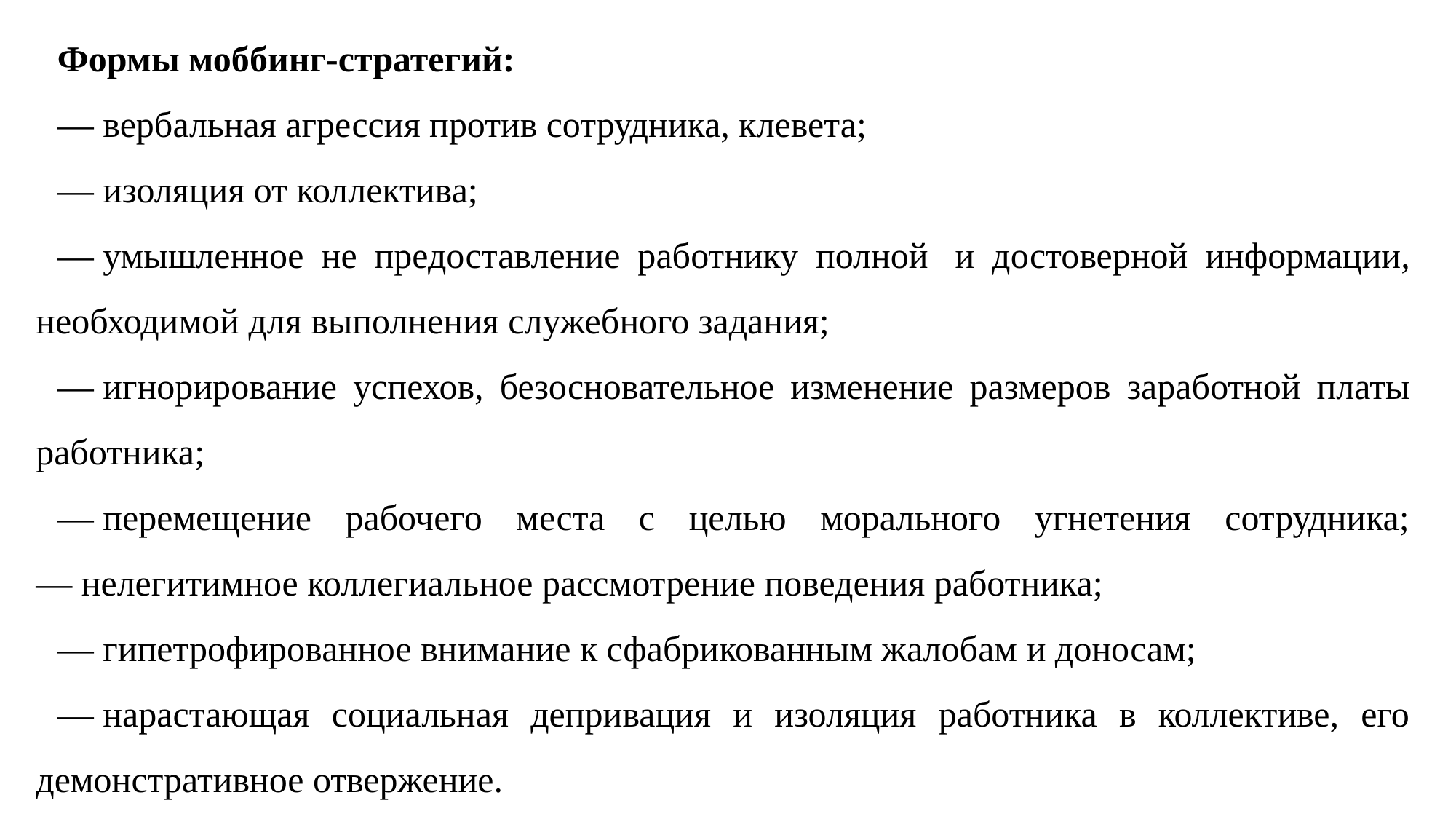

Формы моббинг-стратегий:
— вербальная агрессия против сотрудника, клевета;
— изоляция от коллектива;
— умышленное не предоставление работнику полной  и достоверной информации, необходимой для выполнения служебного задания;
— игнорирование успехов, безосновательное изменение размеров заработной платы работника;
— перемещение рабочего места с целью морального угнетения сотрудника;
— нелегитимное коллегиальное рассмотрение поведения работника;
— гипетрофированное внимание к сфабрикованным жалобам и доносам;
— нарастающая социальная депривация и изоляция работника в коллективе, его демонстративное отвержение.